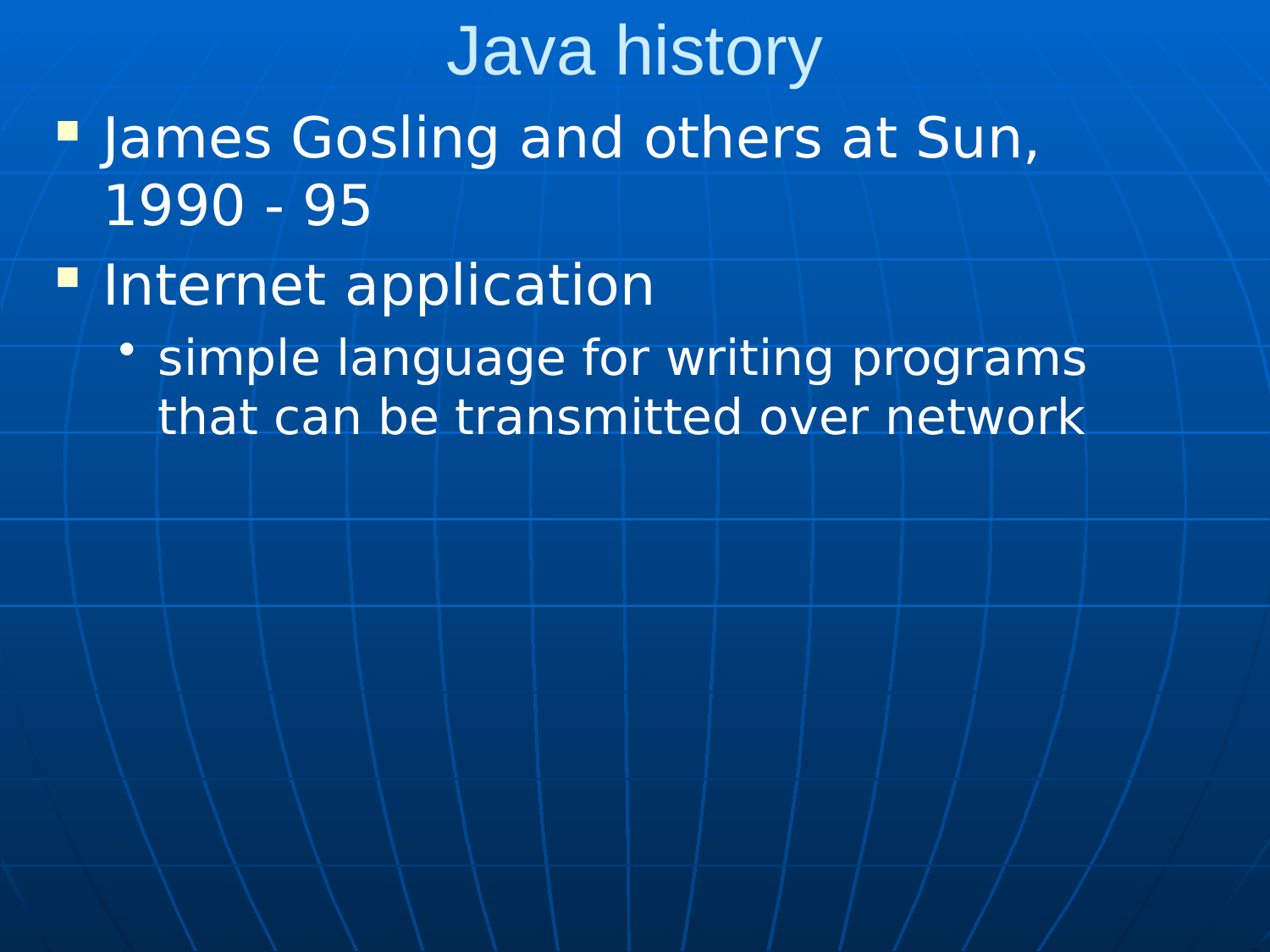

Java history
James Gosling and others at Sun, 1990 - 95
Internet application
simple language for writing programs that can be transmitted over network